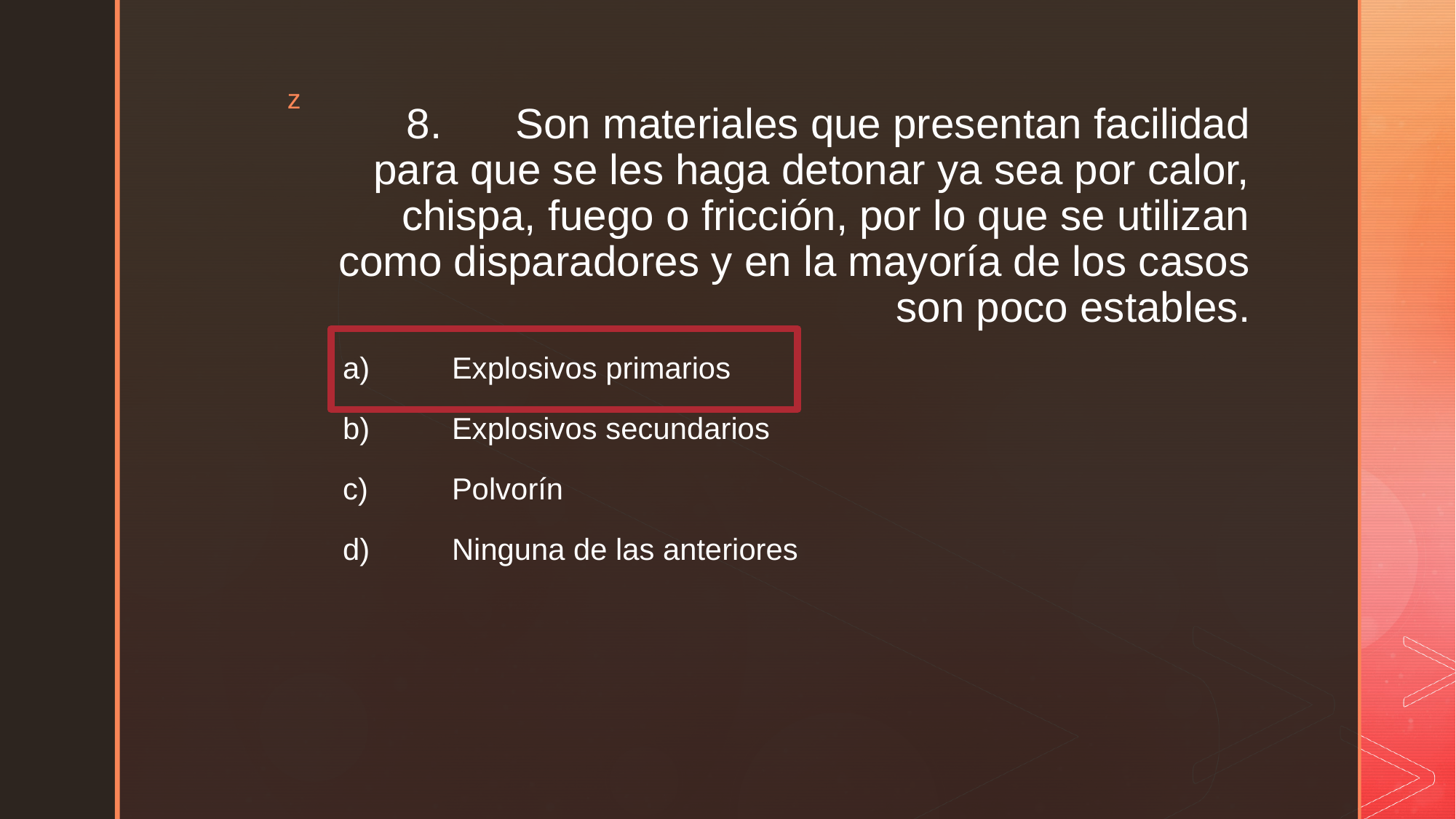

# 8.	Son materiales que presentan facilidad para que se les haga detonar ya sea por calor, chispa, fuego o fricción, por lo que se utilizan como disparadores y en la mayoría de los casos son poco estables.
a)	Explosivos primarios
b)	Explosivos secundarios
c)	Polvorín
d)	Ninguna de las anteriores